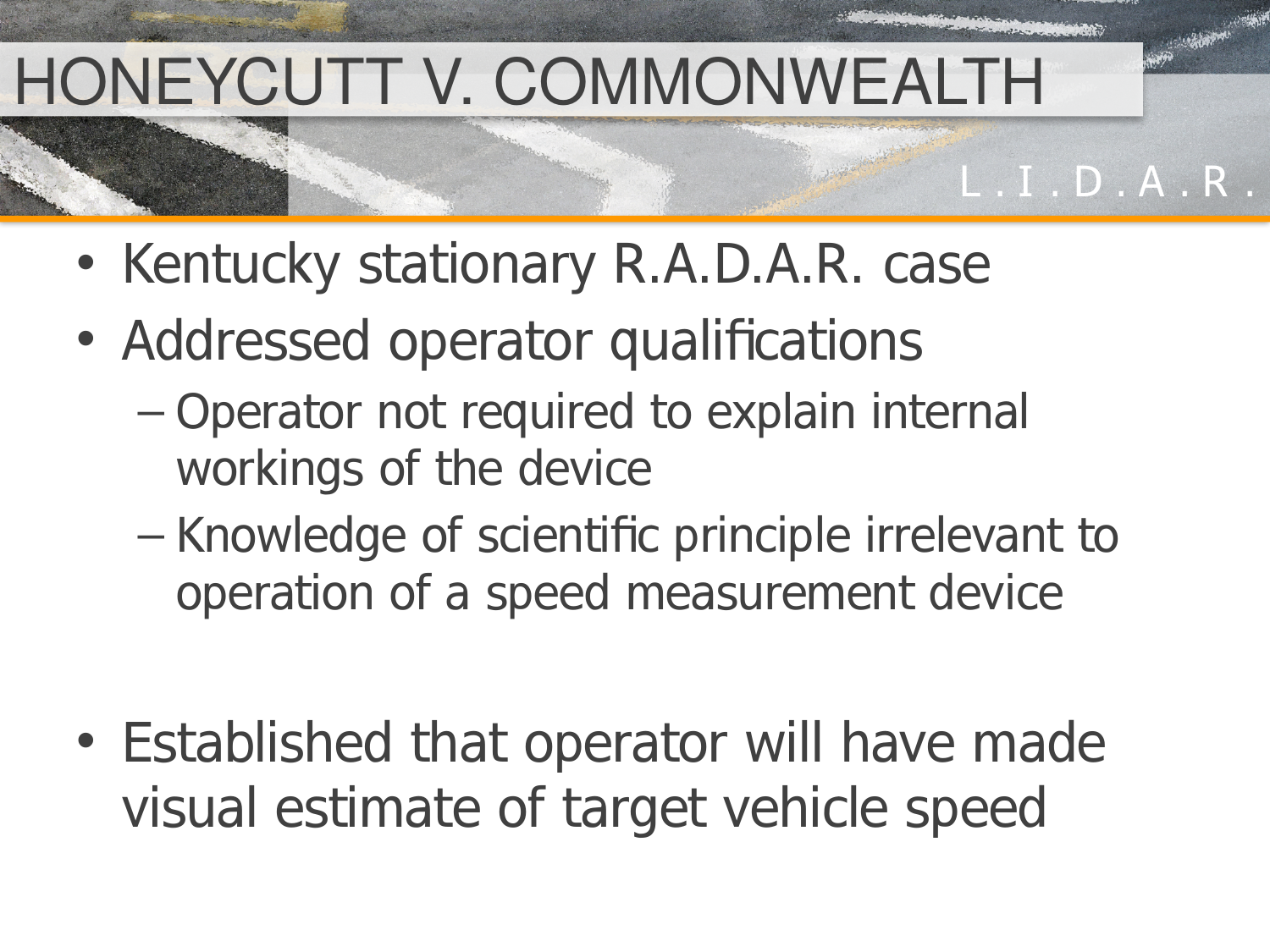

# HONEYCUTT V. COMMONWEALTH
Kentucky stationary R.A.D.A.R. case
Addressed operator qualifications
Operator not required to explain internal workings of the device
Knowledge of scientific principle irrelevant to operation of a speed measurement device

Established that operator will have made visual estimate of target vehicle speed